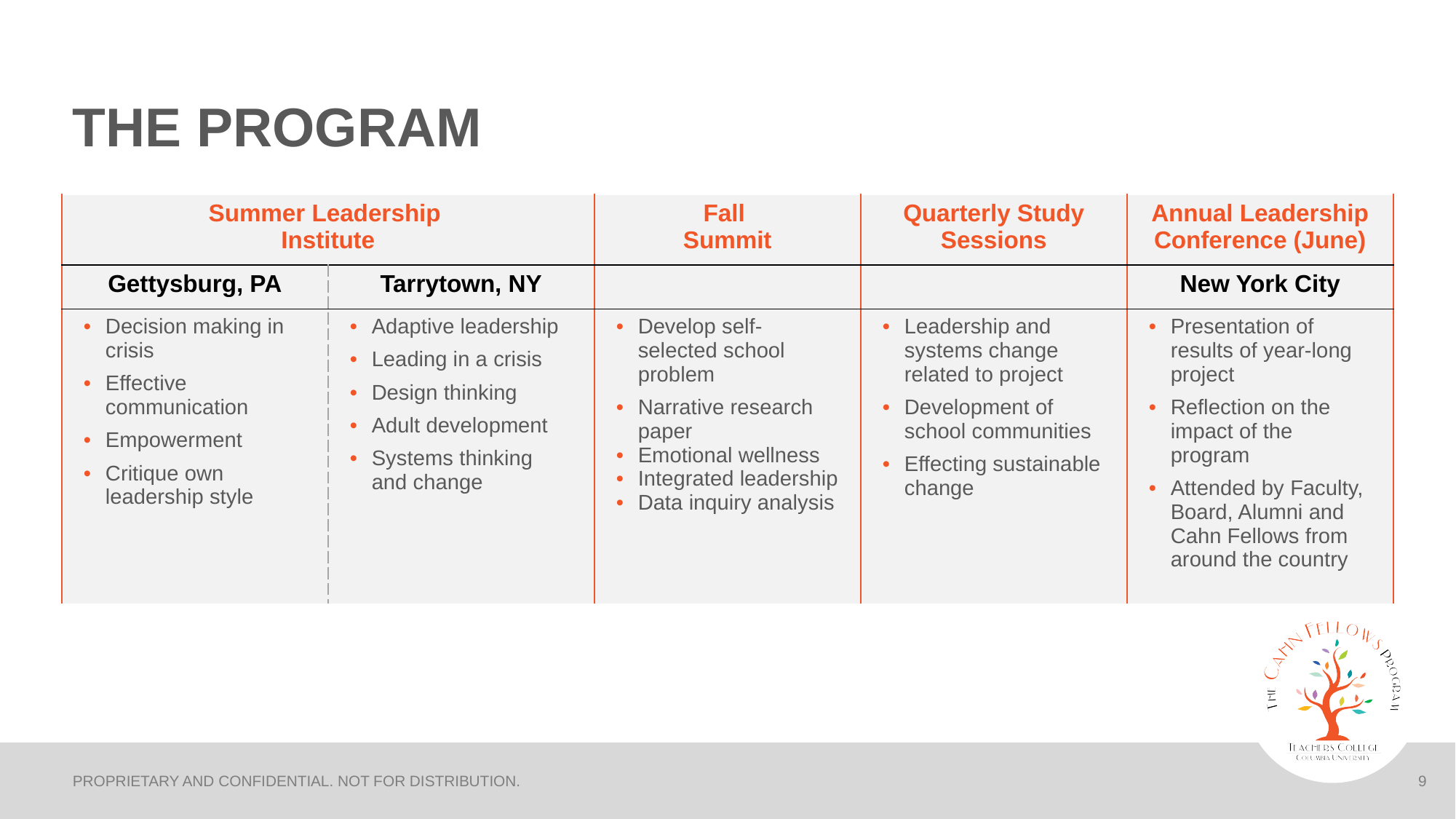

# THE PROGRAM
| Summer Leadership Institute |  | Fall Summit | Quarterly Study Sessions | Annual Leadership Conference (June) |
| --- | --- | --- | --- | --- |
| Gettysburg, PA | Tarrytown, NY |  |  | New York City |
| Decision making in crisis Effective communication Empowerment Critique own leadership style | Adaptive leadership Leading in a crisis Design thinking Adult development Systems thinking and change | Develop self-selected school problem Narrative research paper Emotional wellness Integrated leadership Data inquiry analysis | Leadership and systems change related to project Development of school communities Effecting sustainable change | Presentation of results of year-long project Reflection on the impact of the program Attended by Faculty, Board, Alumni and Cahn Fellows from around the country |
PROPRIETARY AND CONFIDENTIAL. NOT FOR DISTRIBUTION.
9